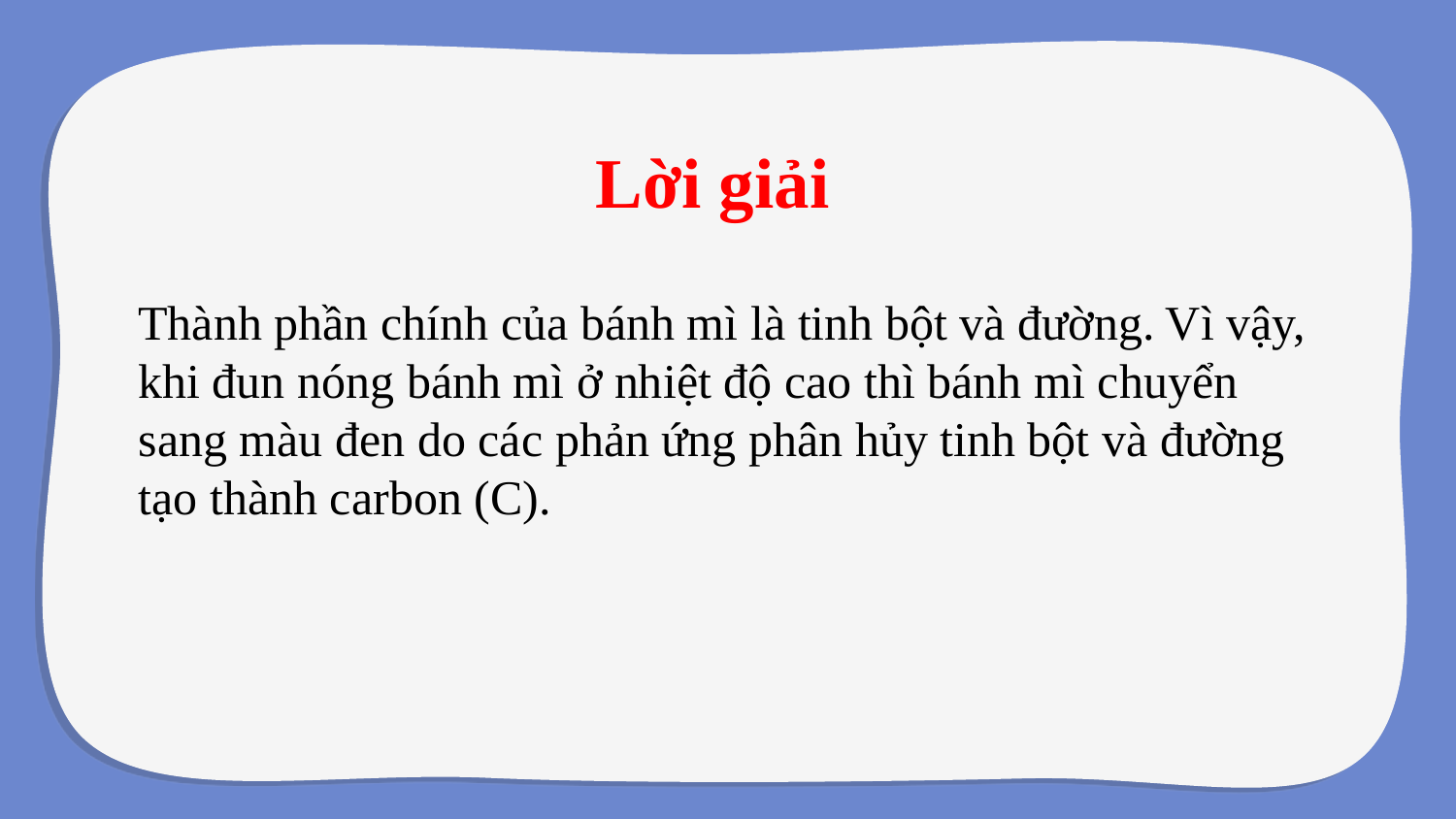

# Lời giải
Thành phần chính của bánh mì là tinh bột và đường. Vì vậy, khi đun nóng bánh mì ở nhiệt độ cao thì bánh mì chuyển sang màu đen do các phản ứng phân hủy tinh bột và đường tạo thành carbon (C).